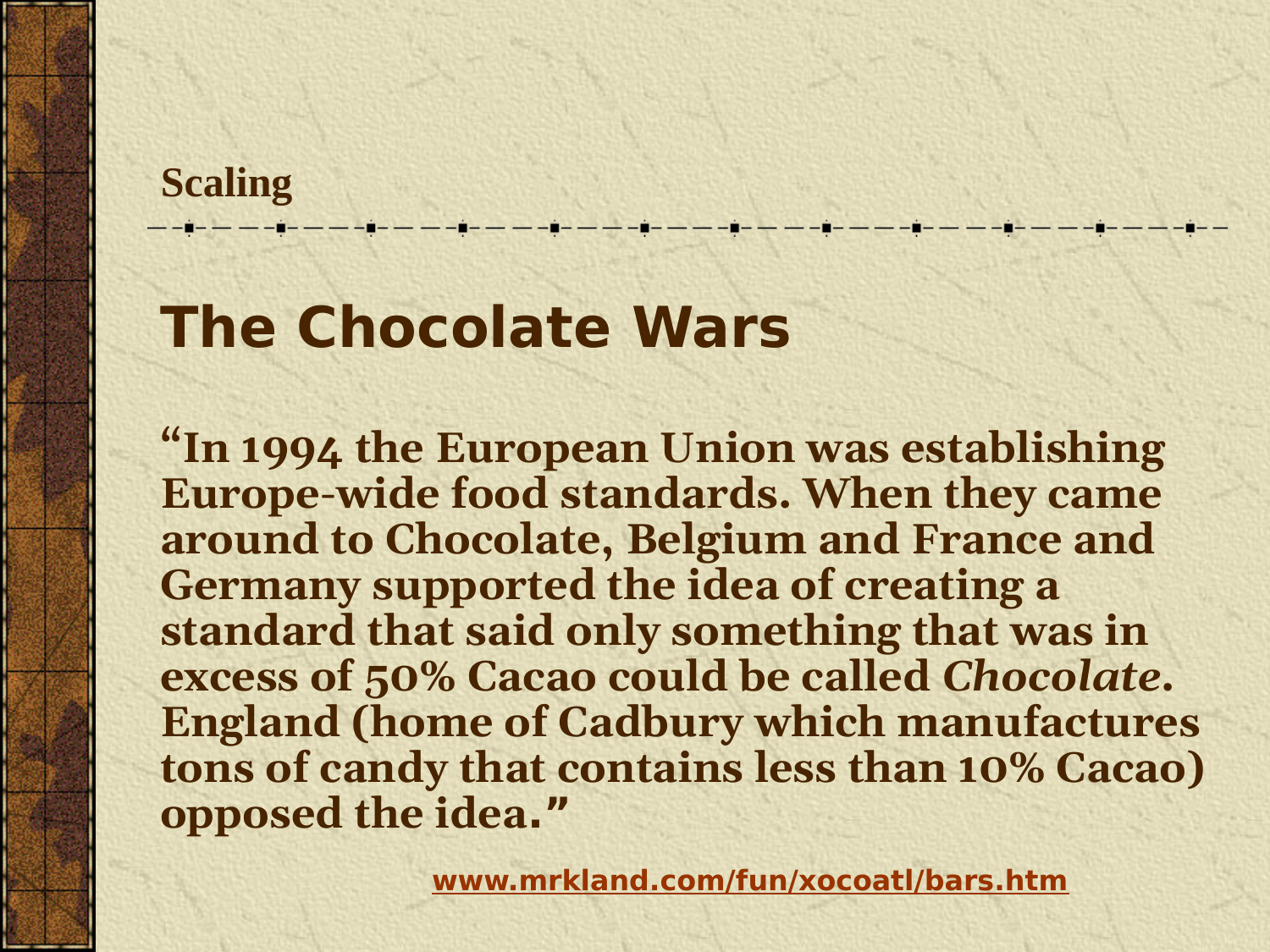

# Scaling
The Chocolate Wars

“In 1994 the European Union was establishing Europe-wide food standards. When they came around to Chocolate, Belgium and France and Germany supported the idea of creating a standard that said only something that was in excess of 50% Cacao could be called Chocolate. England (home of Cadbury which manufactures tons of candy that contains less than 10% Cacao) opposed the idea.”

	www.mrkland.com/fun/xocoatl/bars.htm